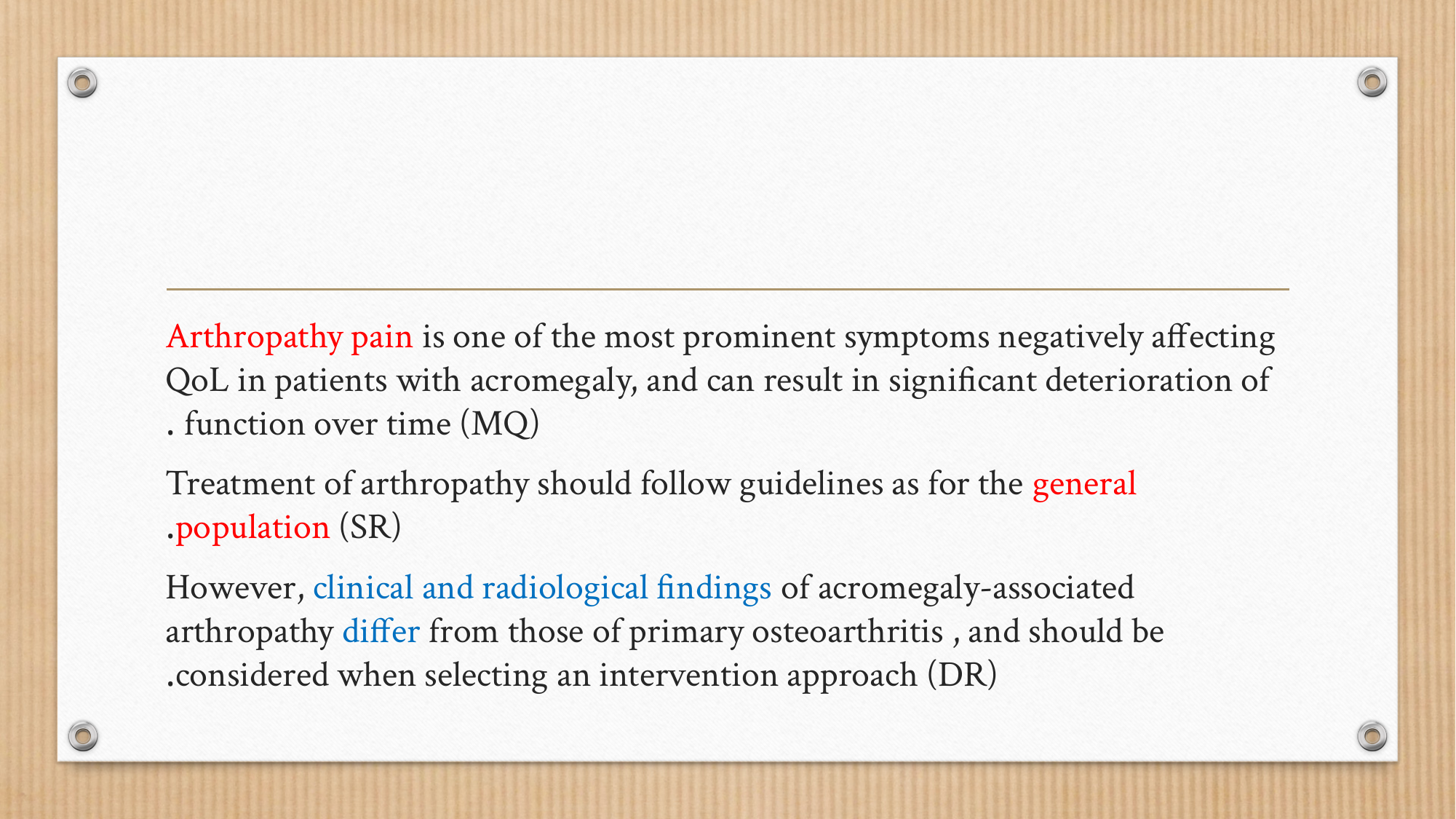

#
 Arthropathy pain is one of the most prominent symptoms negatively affecting QoL in patients with acromegaly, and can result in significant deterioration of function over time (MQ) .
 Treatment of arthropathy should follow guidelines as for the general population (SR).
 However, clinical and radiological findings of acromegaly-associated arthropathy differ from those of primary osteoarthritis , and should be considered when selecting an intervention approach (DR).